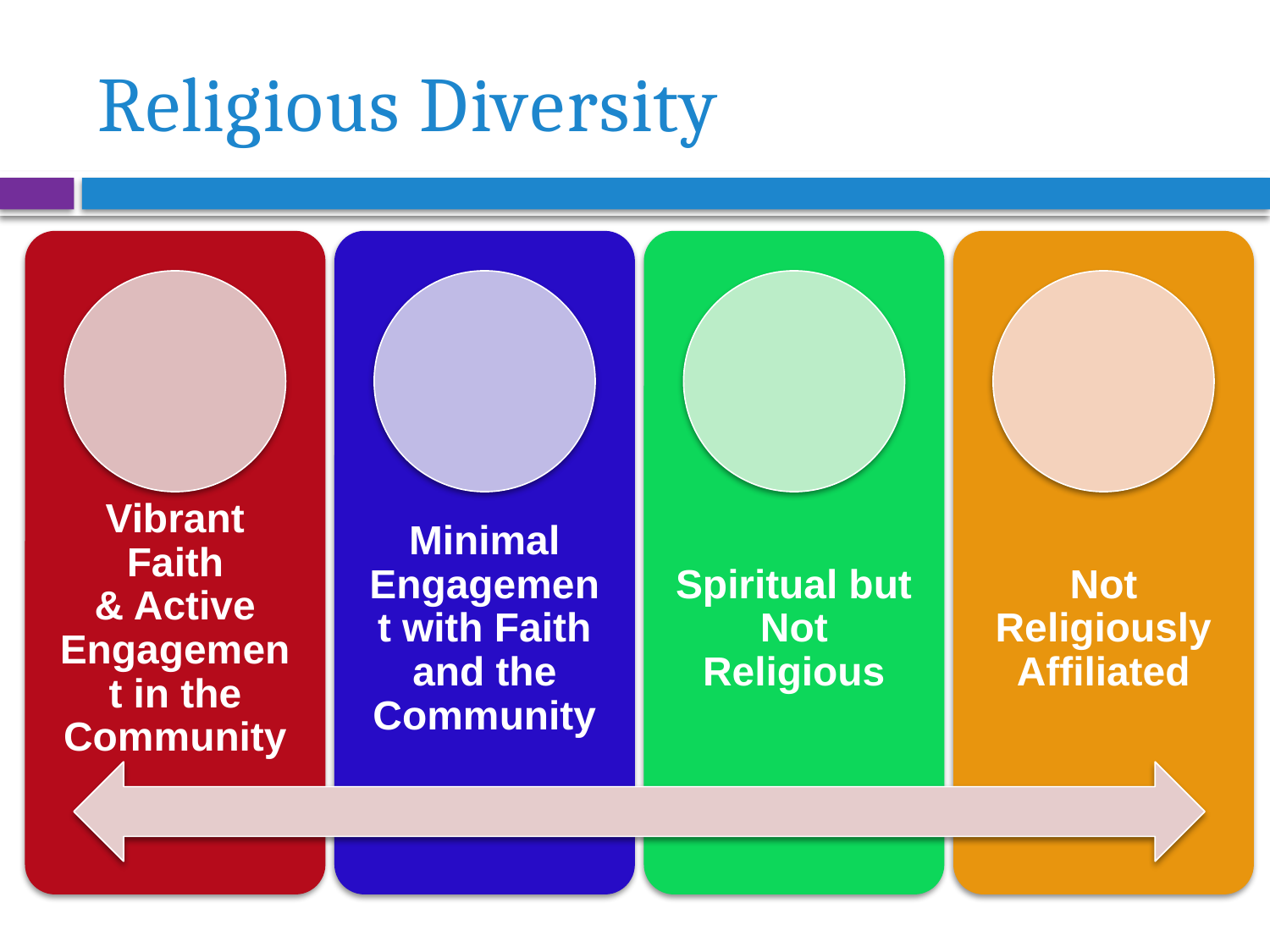

# Religious Diversity
Vibrant Faith
& Active Engagement in the Community
Minimal Engagement with Faith and the Community
Spiritual but Not Religious
Not Religiously Affiliated